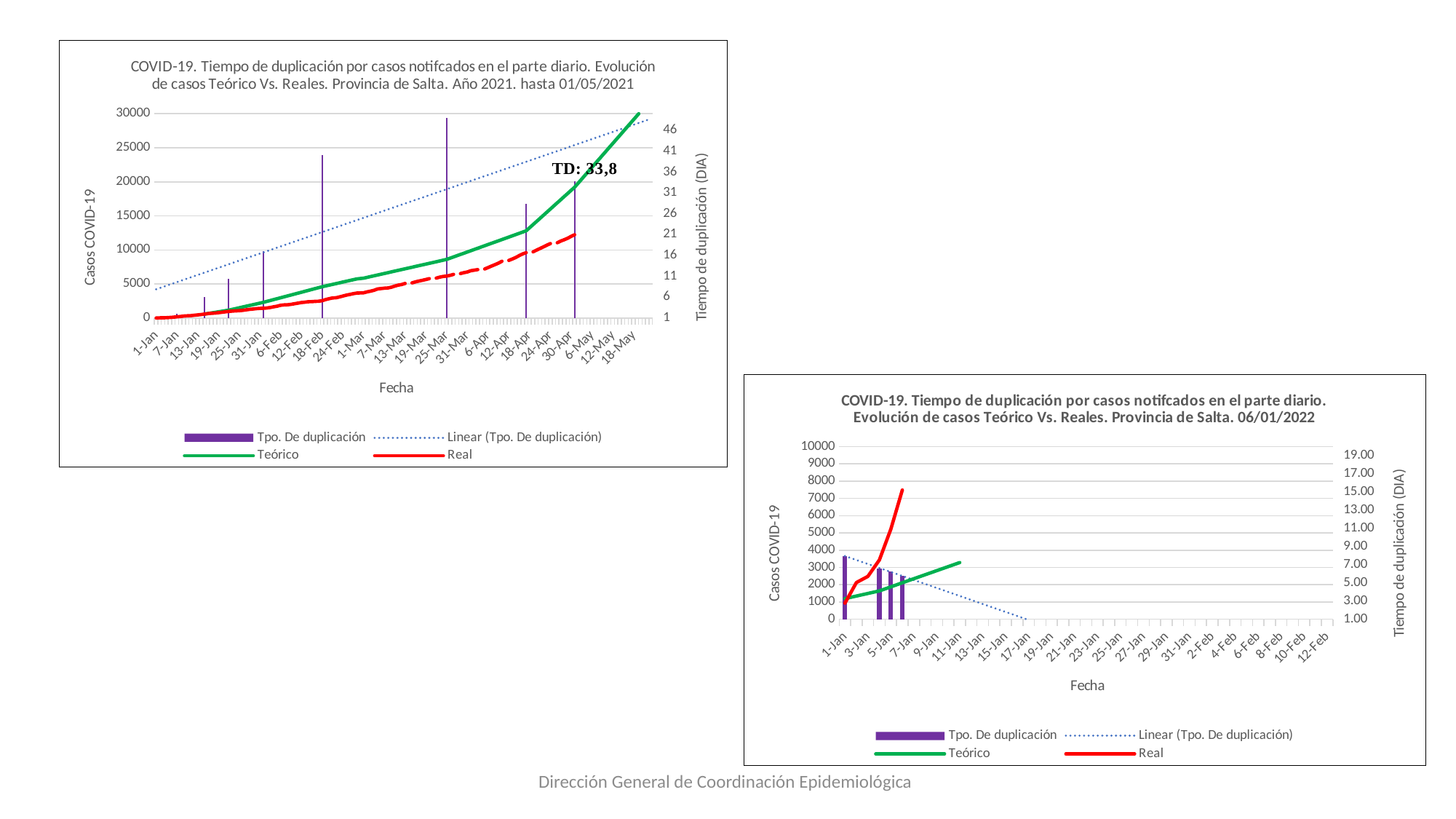

### Chart: COVID-19. Tiempo de duplicación por casos notifcados en el parte diario. Evolución de casos Teórico Vs. Reales. Provincia de Salta. Año 2021. hasta 01/05/2021

| Category | Tpo. De duplicación | Teórico | Real |
|---|---|---|---|
| 43831 | None | None | 0.0 |
| 43832 | None | None | 15.0 |
| 43833 | None | None | 31.0 |
| 43834 | None | None | 38.0 |
| 43835 | None | None | 72.0 |
| 43836 | None | None | 110.0 |
| 43837 | 2.0 | None | 175.0 |
| 43838 | None | None | 210.0 |
| 43839 | None | None | 279.0 |
| 43840 | None | None | 314.0 |
| 43841 | None | None | 335.0 |
| 43842 | None | None | 396.0 |
| 43843 | None | None | 448.0 |
| 43844 | None | None | 502.0 |
| 43845 | 6.0 | 573.0 | 573.0 |
| 43846 | None | 654.8571428571429 | 638.0 |
| 43847 | None | 736.7142857142858 | 692.0 |
| 43848 | None | 818.5714285714287 | 710.0 |
| 43849 | None | 900.4285714285716 | 774.0 |
| 43850 | None | 982.2857142857144 | 829.0 |
| 43851 | None | 1064.1428571428573 | 897.0 |
| 43852 | 10.31 | 1146.0000000000005 | 954.0 |
| 43853 | None | 1260.6000000000004 | 1005.0 |
| 43854 | None | 1375.2000000000005 | 1039.0 |
| 43855 | None | 1489.8000000000004 | 1064.0 |
| 43856 | None | 1604.4000000000005 | 1115.0 |
| 43857 | None | 1719.0000000000005 | 1188.0 |
| 43858 | None | 1833.6000000000004 | 1259.0 |
| 43859 | None | 1948.2000000000003 | 1311.0 |
| 43860 | None | 2062.8 | 1365.0 |
| 43861 | None | 2177.4000000000005 | 1404.0 |
| 43862 | 17.0 | 2292.0000000000005 | 1419.0 |
| 43863 | None | 2426.8235294117653 | 1462.0 |
| 43864 | None | 2561.6470588235306 | 1539.0 |
| 43865 | None | 2696.4705882352955 | 1639.0 |
| 43866 | None | 2831.2941176470604 | 1727.0 |
| 43867 | None | 2966.1176470588252 | 1867.0 |
| 43868 | None | 3100.9411764705906 | 1919.0 |
| 43869 | None | 3235.7647058823554 | 1937.0 |
| 43870 | None | 3370.5882352941208 | 1995.0 |
| 43871 | None | 3505.4117647058856 | 2089.0 |
| 43872 | None | 3640.2352941176505 | 2173.0 |
| 43873 | None | 3775.0588235294153 | 2262.0 |
| 43874 | None | 3909.8823529411807 | 2313.0 |
| 43875 | None | 4044.7058823529455 | 2384.0 |
| 43876 | None | 4179.529411764711 | 2396.0 |
| 43877 | None | 4314.352941176476 | 2433.0 |
| 43878 | None | 4449.176470588241 | 2455.0 |
| 43879 | 40.0 | 4584.0000000000055 | 2532.0 |
| 43880 | None | 4698.600000000006 | 2700.0 |
| 43881 | None | 4813.200000000005 | 2825.0 |
| 43882 | None | 4927.800000000006 | 2937.0 |
| 43883 | None | 5042.400000000005 | 2965.0 |
| 43884 | None | 5157.0000000000055 | 3084.0 |
| 43885 | None | 5271.600000000006 | 3218.0 |
| 43886 | None | 5386.200000000005 | 3349.0 |
| 43887 | None | 5500.800000000006 | 3451.0 |
| 43888 | None | 5615.400000000005 | 3561.0 |
| 43889 | None | 5730.0000000000055 | 3653.0 |
| 43891 | None | 5844.600000000006 | 3694.0 |
| 43892 | None | 5959.200000000005 | 3826.0 |
| 43893 | None | 6073.800000000006 | 3935.0 |
| 43894 | None | 6188.400000000005 | 4064.0 |
| 43895 | None | 6303.0000000000055 | 4255.0 |
| 43896 | None | 6417.600000000006 | 4312.0 |
| 43897 | None | 6532.200000000005 | 4373.0 |
| 43898 | None | 6646.800000000005 | 4404.0 |
| 43899 | None | 6761.400000000005 | 4509.0 |
| 43900 | None | 6876.0000000000055 | 4675.0 |
| 43901 | None | 6990.600000000006 | 4820.0 |
| 43902 | None | 7105.200000000005 | 4908.0 |
| 43903 | None | 7219.800000000005 | 5065.0 |
| 43904 | None | 7334.400000000005 | None |
| 43905 | None | 7449.0000000000055 | 5149.0 |
| 43906 | None | 7563.600000000006 | 5297.0 |
| 43907 | None | 7678.200000000005 | 5418.0 |
| 43908 | None | 7792.800000000005 | 5528.0 |
| 43909 | None | 7907.400000000005 | 5647.0 |
| 43910 | None | 8022.0000000000055 | 5774.0 |
| 43911 | None | 8136.600000000006 | None |
| 43912 | None | 8251.200000000004 | 5852.0 |
| 43913 | None | 8365.800000000005 | 5995.0 |
| 43914 | None | 8480.400000000005 | 6094.0 |
| 43915 | 49.0 | 8595.000000000005 | 6147.0 |
| 43916 | None | 8777.872340425538 | 6254.0 |
| 43917 | None | 8960.744680851069 | 6398.0 |
| 43918 | None | 9143.617021276601 | None |
| 43919 | None | 9326.489361702133 | 6518.0 |
| 43920 | None | 9509.361702127666 | 6654.0 |
| 43921 | None | 9692.234042553198 | 6755.0 |
| 43922 | None | 9875.106382978729 | 6933.0 |
| 43923 | None | 10057.978723404261 | 7016.0 |
| 43924 | None | 10240.851063829794 | 7100.0 |
| 43925 | None | 10423.723404255325 | None |
| 43926 | None | 10606.595744680857 | 7190.0 |
| 43927 | None | 10789.46808510639 | 7404.0 |
| 43928 | None | 10972.340425531922 | 7624.0 |
| 43929 | None | 11155.212765957454 | 7834.0 |
| 43930 | None | 11338.085106382985 | 8052.0 |
| 43931 | None | 11520.957446808517 | 8322.0 |
| 43932 | None | 11703.82978723405 | None |
| 43933 | None | 11886.70212765958 | 8451.0 |
| 43934 | None | 12069.574468085113 | 8658.0 |
| 43935 | None | 12252.446808510645 | 8882.0 |
| 43936 | None | 12435.319148936178 | 9161.0 |
| 43937 | None | 12618.19148936171 | 9403.0 |
| 43938 | 28.4 | 12801.063829787241 | 9590.0 |
| 43939 | None | 13258.240121580555 | None |
| 43940 | None | 13715.416413373867 | 9710.0 |
| 43941 | None | 14172.59270516718 | 9966.0 |
| 43942 | None | 14629.768996960493 | 10203.0 |
| 43943 | None | 15086.945288753806 | 10448.0 |
| 43944 | None | 15544.121580547118 | 10698.0 |
| 43945 | None | 16001.297872340432 | 10928.0 |
| 43946 | None | 16458.474164133746 | None |
| 43947 | None | 16915.650455927058 | 11049.0 |
| 43948 | None | 17372.82674772037 | 11297.0 |
| 43949 | None | 17830.003039513686 | 11495.0 |
| 43950 | None | 18287.179331306997 | 11706.0 |
| 43951 | None | 18744.35562310031 | 11988.0 |
| 43952 | 33.8 | 19201.531914893625 | 12226.0 |
| 43953 | None | 19783.424887169575 | None |
| 43954 | None | 20365.317859445528 | None |
| 43955 | None | 20947.210831721477 | None |
| 43956 | None | 21529.10380399743 | None |
| 43957 | None | 22110.99677627338 | None |
| 43958 | None | 22692.889748549333 | None |
| 43959 | None | 23274.782720825282 | None |
| 43960 | None | 23856.675693101235 | None |
| 43961 | None | 24438.568665377185 | None |
| 43962 | None | 25020.461637653134 | None |
| 43963 | None | 25602.354609929087 | None |
| 43964 | None | 26184.247582205036 | None |
| 43965 | None | 26766.14055448099 | None |
| 43966 | None | 27348.03352675694 | None |
| 43967 | None | 27929.92649903289 | None |
| 43968 | None | 28511.81947130884 | None |
| 43969 | None | 29093.712443584795 | None |
| 43970 | None | 29675.605415860744 | None |
| 43971 | None | 30257.498388136693 | None |
| 43972 | None | 30839.391360412646 | None |
| 43973 | None | 31421.284332688596 | None |
| 43974 | None | 32003.17730496455 | None |

### Chart: COVID-19. Tiempo de duplicación por casos notifcados en el parte diario. Evolución de casos Teórico Vs. Reales. Provincia de Salta. 06/01/2022

| Category | Tpo. De duplicación | Teórico | Real |
|---|---|---|---|
| 44562 | 7.97 | 1195.0 | 932.0 |
| 44563 | None | 1344.375 | 2127.0 |
| 44564 | None | 1493.75 | 2482.0 |
| 44565 | 6.59 | 1643.125 | 3437.0 |
| 44566 | 6.27 | 1877.821428571429 | 5224.0 |
| 44567 | 5.74 | 2112.517857142858 | 7486.0 |
| 44568 | None | 2347.214285714287 | None |
| 44569 | None | 2581.910714285716 | None |
| 44570 | None | 2816.607142857145 | None |
| 44571 | None | 3051.3035714285743 | None |
| 44572 | None | 3286.000000000003 | None |
| 44573 | None | None | None |
| 44574 | None | None | None |
| 44575 | None | None | None |
| 44576 | None | None | None |
| 44577 | None | None | None |
| 44578 | None | None | None |
| 44579 | None | None | None |
| 44580 | None | None | None |
| 44581 | None | None | None |
| 44582 | None | None | None |
| 44583 | None | None | None |
| 44584 | None | None | None |
| 44585 | None | None | None |
| 44586 | None | None | None |
| 44587 | None | None | None |
| 44588 | None | None | None |
| 44589 | None | None | None |
| 44590 | None | None | None |
| 44591 | None | None | None |
| 44592 | None | None | None |
| 44593 | None | None | None |
| 44594 | None | None | None |
| 44595 | None | None | None |
| 44596 | None | None | None |
| 44597 | None | None | None |
| 44598 | None | None | None |
| 44599 | None | None | None |
| 44600 | None | None | None |
| 44601 | None | None | None |
| 44602 | None | None | None |
| 44603 | None | None | None |
| 44604 | None | None | None |
Dirección General de Coordinación Epidemiológica